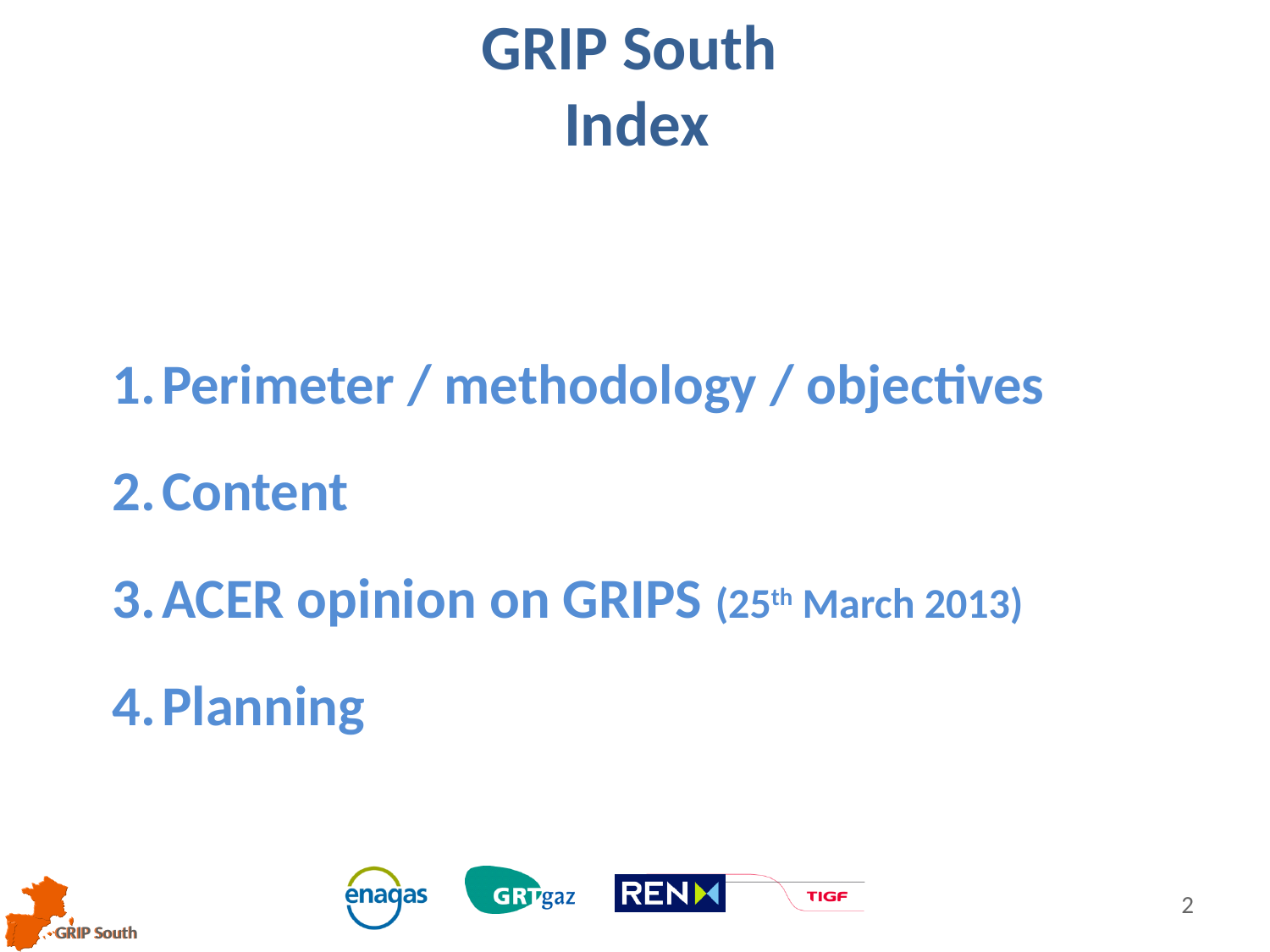

GRIP South
Index

Perimeter / methodology / objectives
Content
ACER opinion on GRIPS (25th March 2013)
Planning

2